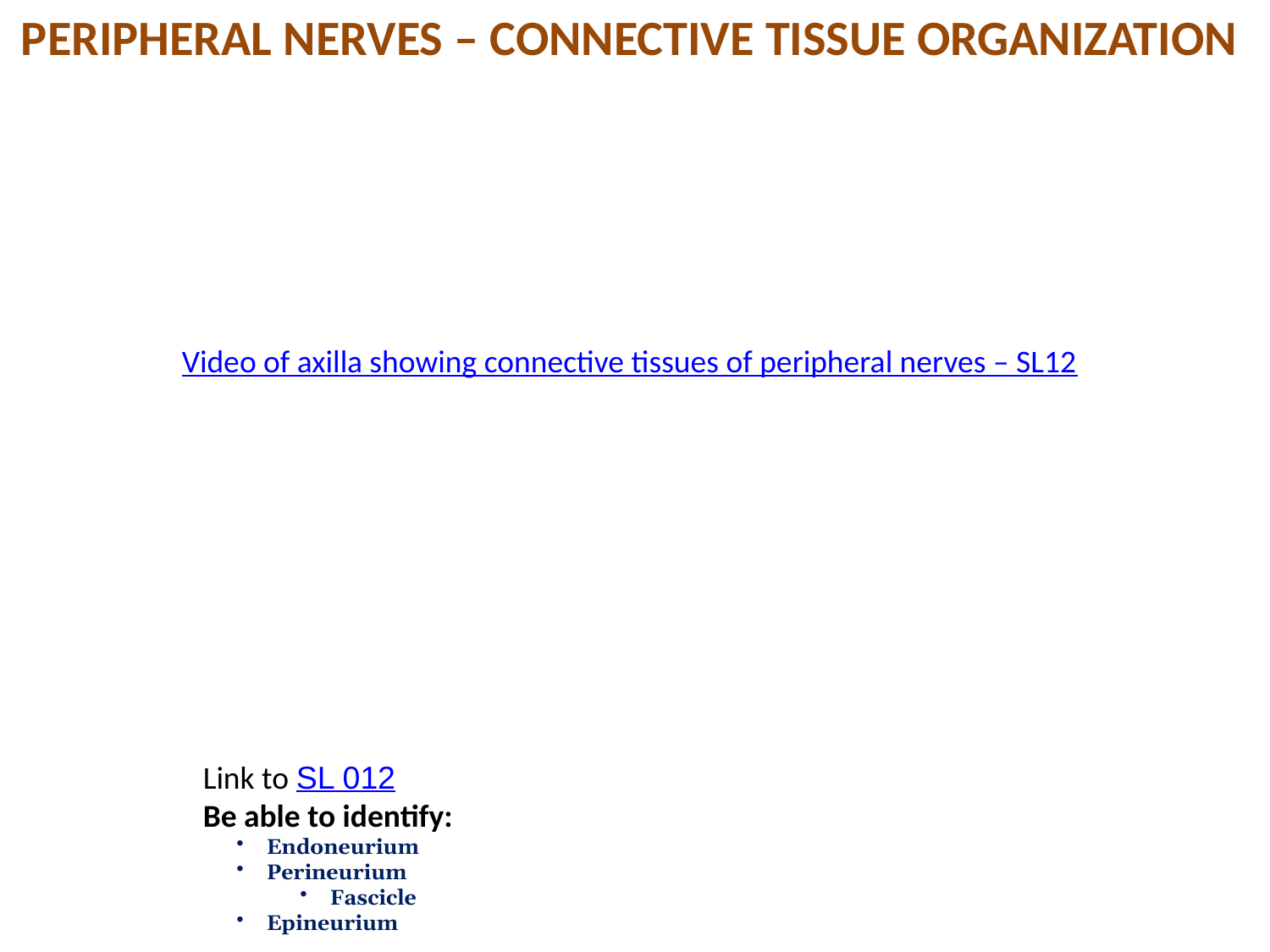

Peripheral nerves – Connective tissue organization
Video of axilla showing connective tissues of peripheral nerves – SL12
Link to SL 012
Be able to identify:
Endoneurium
Perineurium
Fascicle
Epineurium